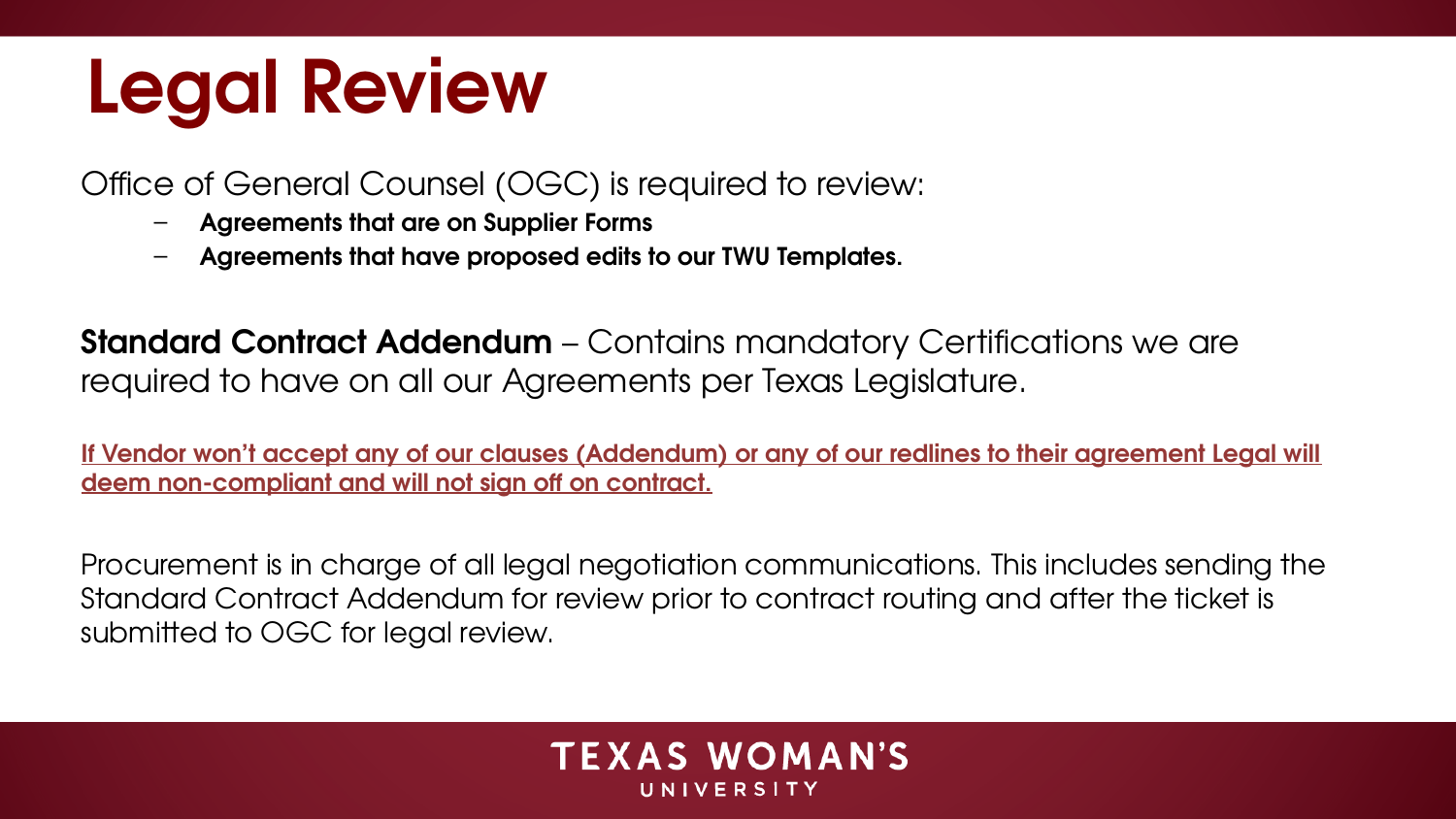

# Legal Review
Office of General Counsel (OGC) is required to review:
Agreements that are on Supplier Forms
Agreements that have proposed edits to our TWU Templates.

Standard Contract Addendum – Contains mandatory Certifications we are required to have on all our Agreements per Texas Legislature.

If Vendor won’t accept any of our clauses (Addendum) or any of our redlines to their agreement Legal will deem non-compliant and will not sign off on contract.

Procurement is in charge of all legal negotiation communications. This includes sending the Standard Contract Addendum for review prior to contract routing and after the ticket is submitted to OGC for legal review.